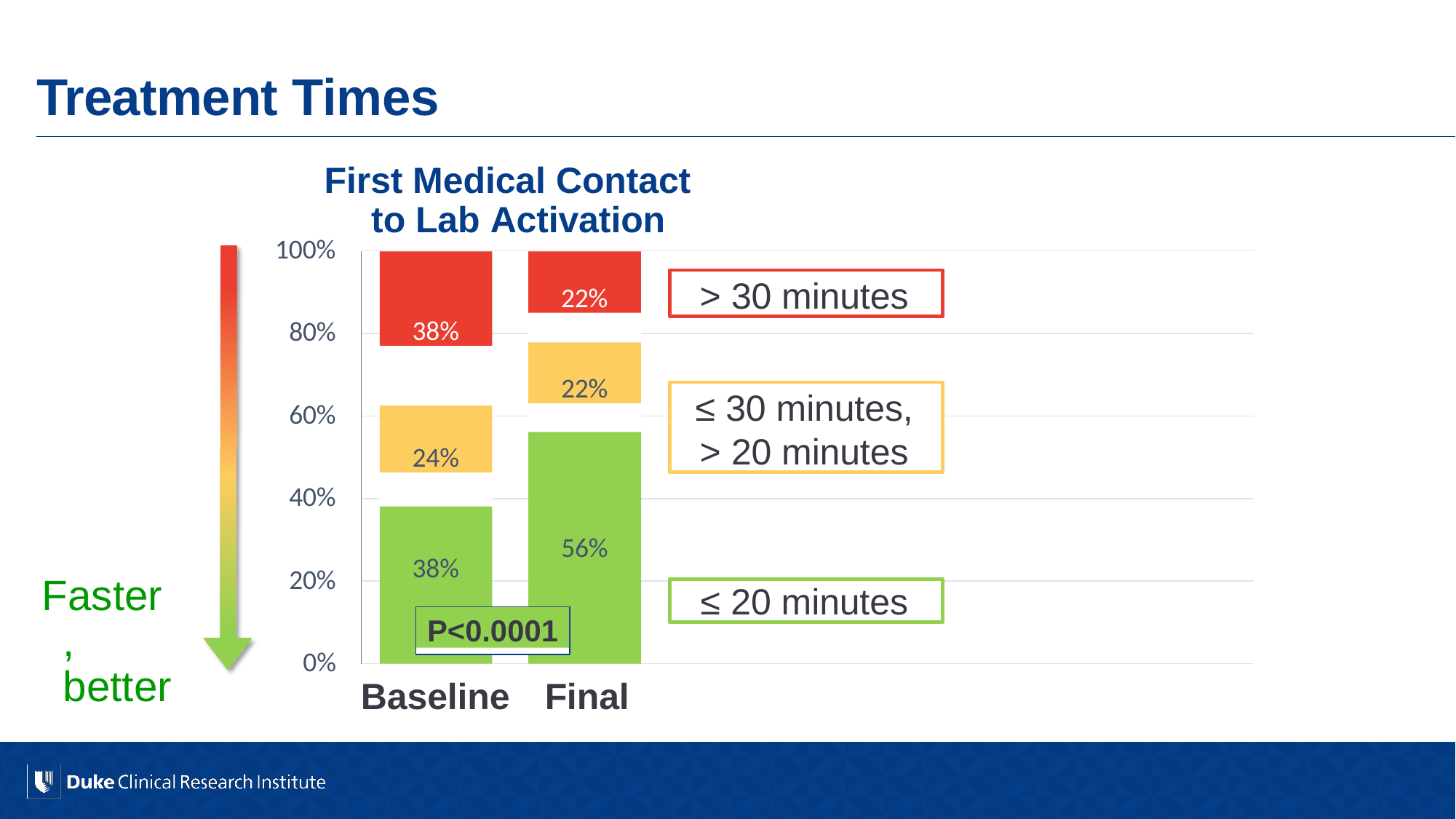

# Treatment Times
First Medical Contact  to Lab Activation
100%

38%

22%
> 30 minutes
80%

22%
≤ 30 minutes,
> 20 minutes
60%

24%

40%

56%
38%
20%
Faster,  better
≤ 20 minutes

P<0.00
1
0
0%

Baseline
Final